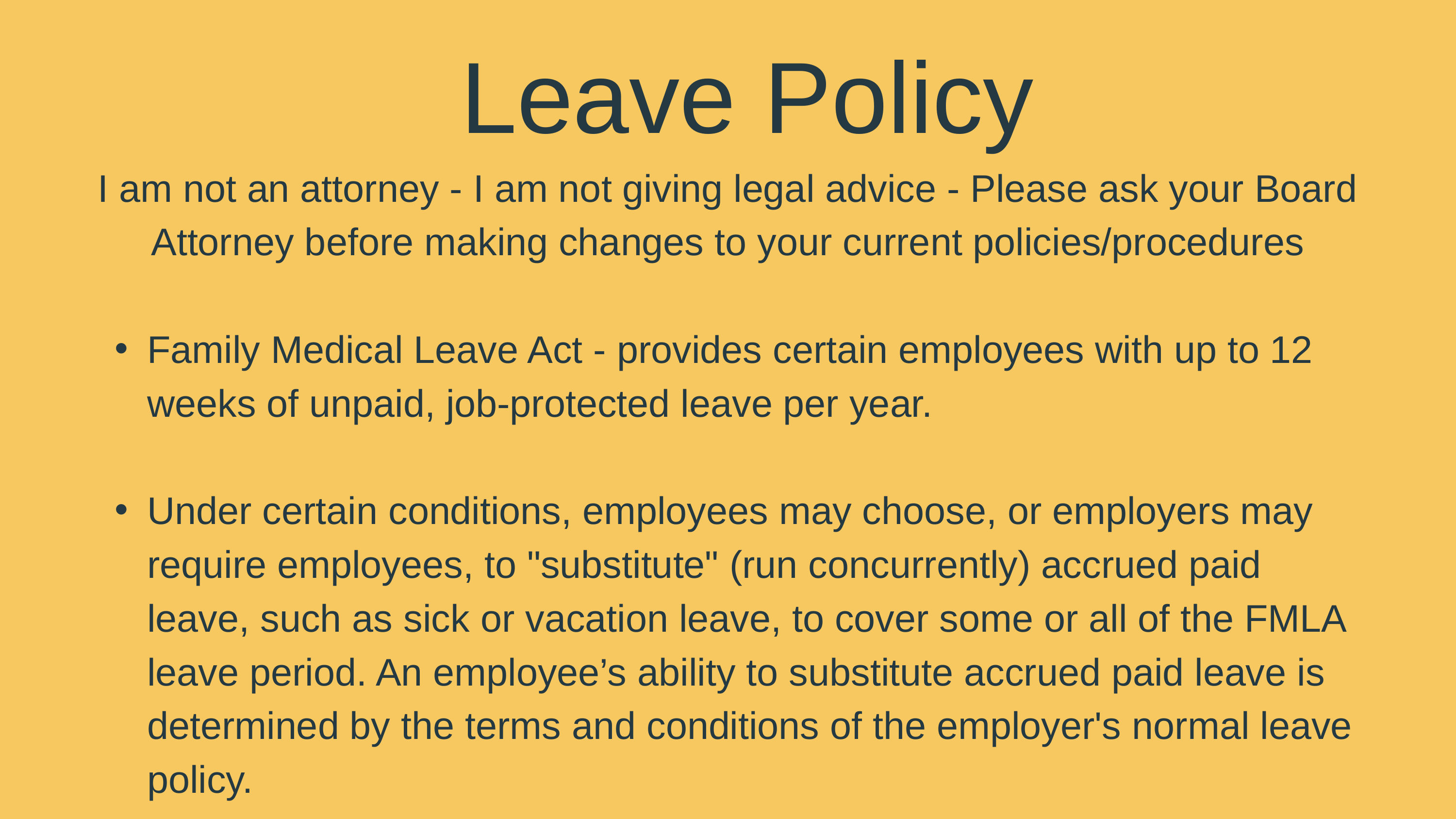

Leave Policy
I am not an attorney - I am not giving legal advice - Please ask your Board Attorney before making changes to your current policies/procedures

Family Medical Leave Act - provides certain employees with up to 12 weeks of unpaid, job-protected leave per year.

Under certain conditions, employees may choose, or employers may require employees, to "substitute" (run concurrently) accrued paid leave, such as sick or vacation leave, to cover some or all of the FMLA leave period. An employee’s ability to substitute accrued paid leave is determined by the terms and conditions of the employer's normal leave policy.